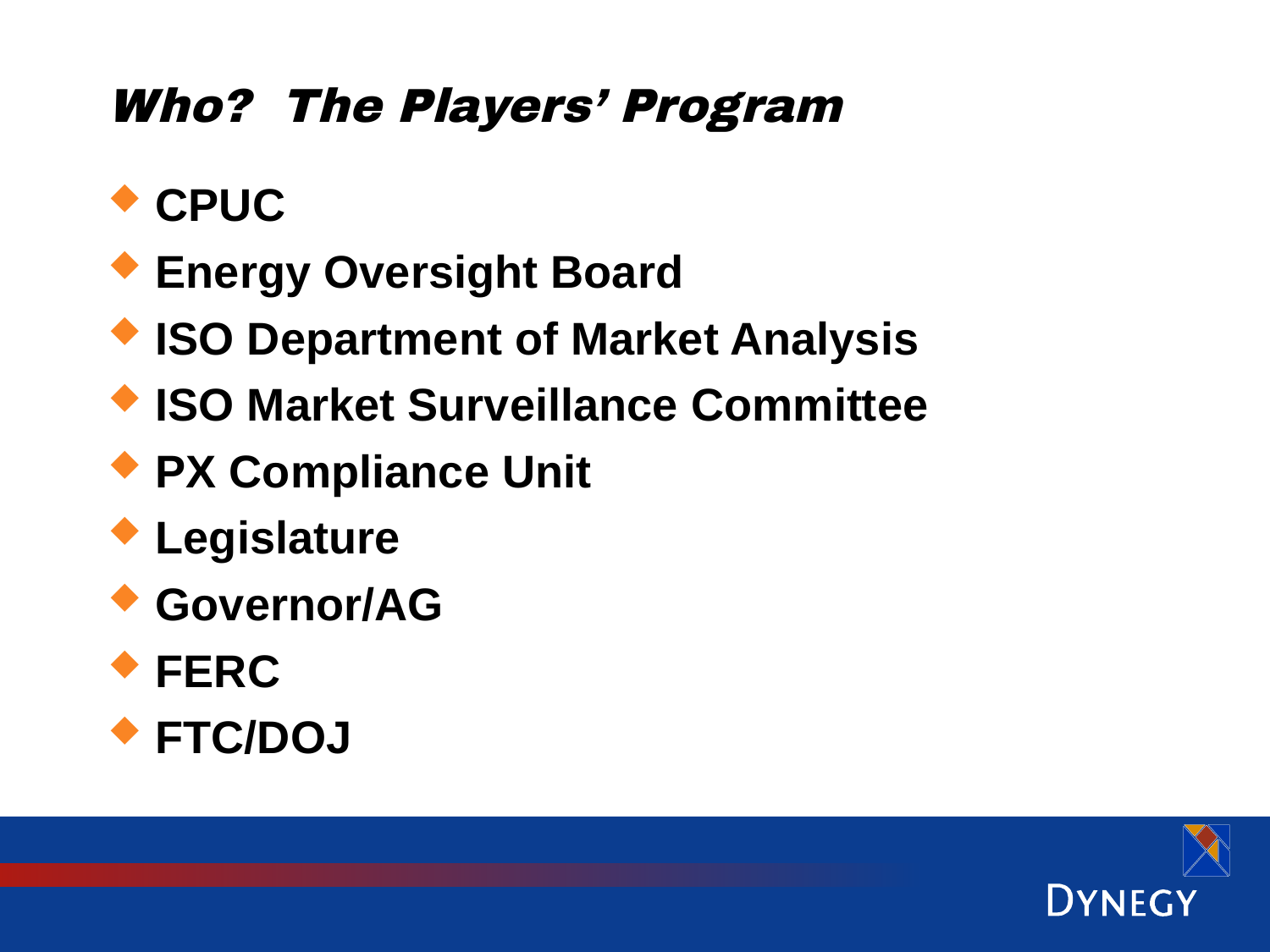

# Who?  The Players’ Program
CPUC
Energy Oversight Board
ISO Department of Market Analysis
ISO Market Surveillance Committee
PX Compliance Unit
Legislature
Governor/AG
FERC
FTC/DOJ